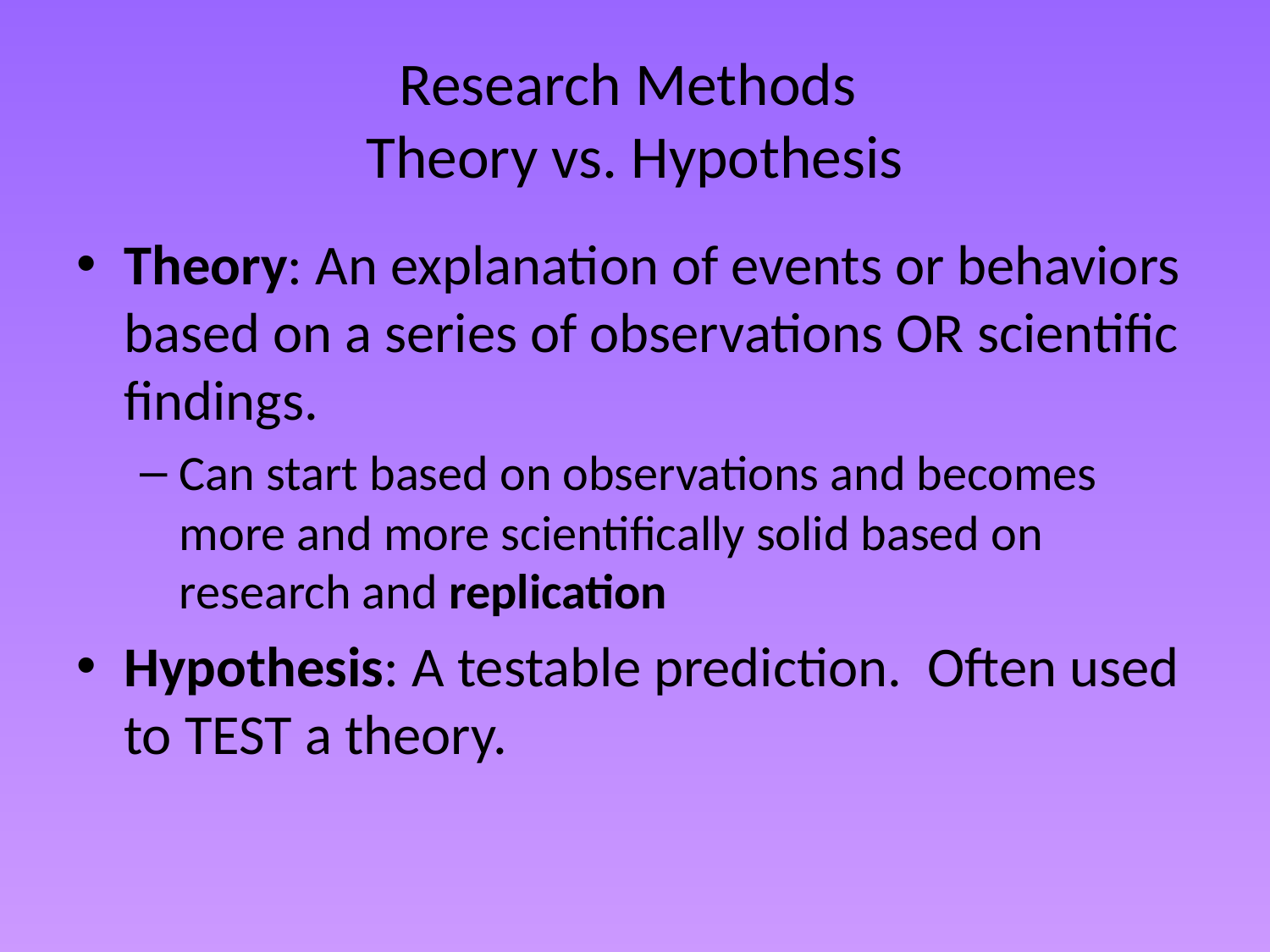

# Research Methods Theory vs. Hypothesis
Theory: An explanation of events or behaviors based on a series of observations OR scientific findings.
Can start based on observations and becomes more and more scientifically solid based on research and replication
Hypothesis: A testable prediction.  Often used to TEST a theory.